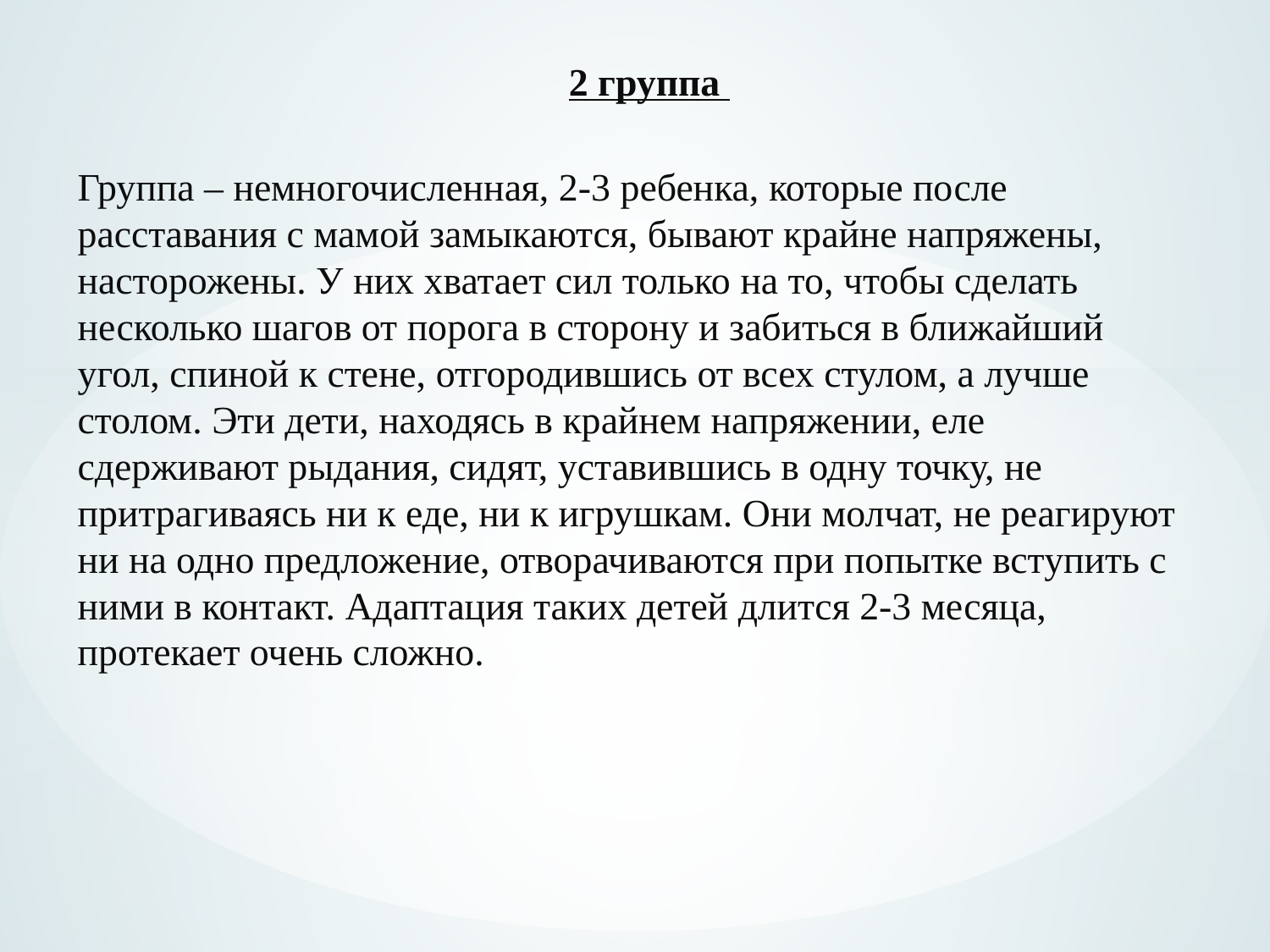

# 2 группа
Группа – немногочисленная, 2-3 ребенка, которые после расставания с мамой замыкаются, бывают крайне напряжены, насторожены. У них хватает сил только на то, чтобы сделать несколько шагов от порога в сторону и забиться в ближайший угол, спиной к стене, отгородившись от всех стулом, а лучше столом. Эти дети, находясь в крайнем напряжении, еле сдерживают рыдания, сидят, уставившись в одну точку, не притрагиваясь ни к еде, ни к игрушкам. Они молчат, не реагируют ни на одно предложение, отворачиваются при попытке вступить с ними в контакт. Адаптация таких детей длится 2-3 месяца, протекает очень сложно.